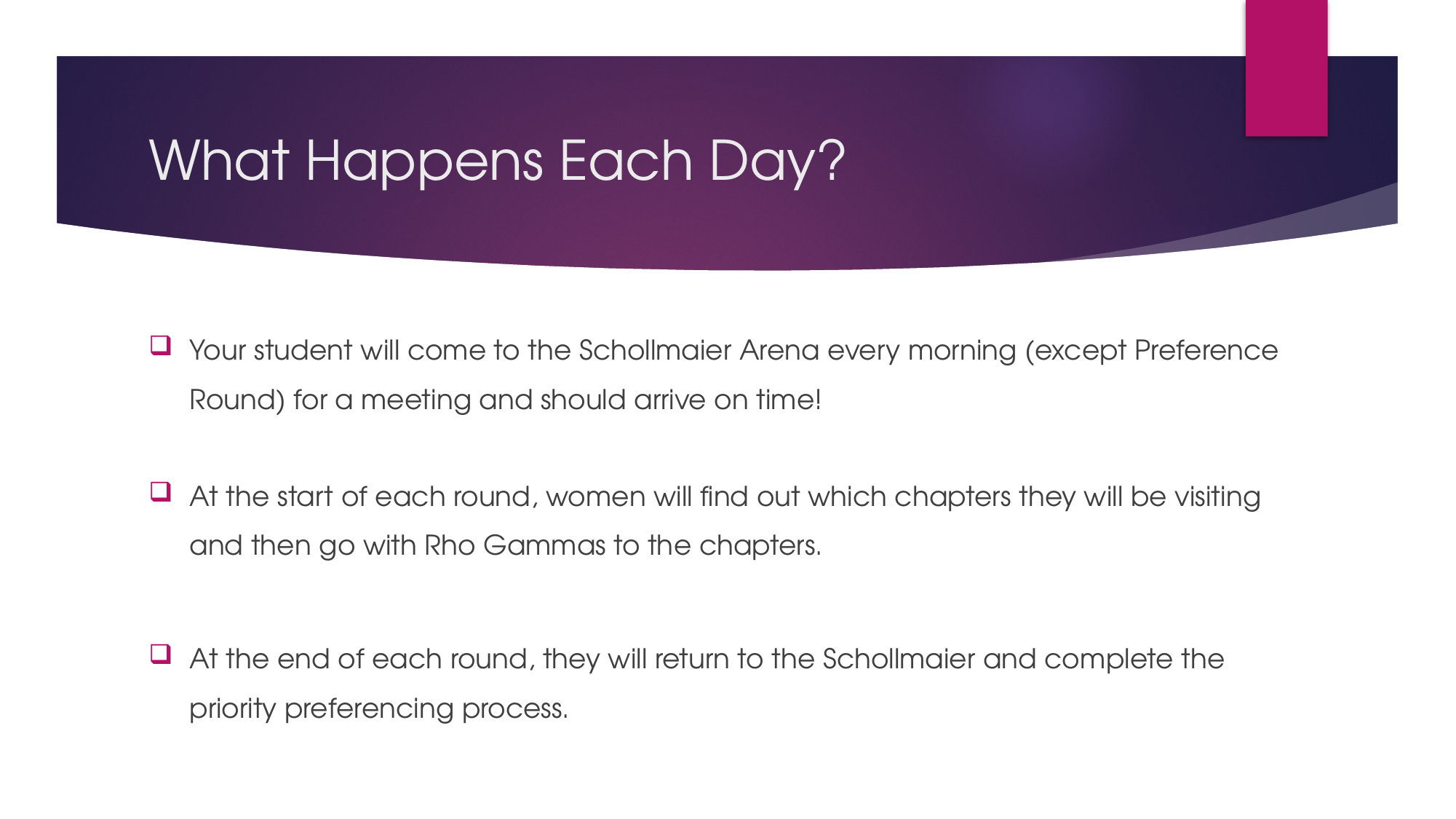

# What Happens Each Day?
Your student will come to the Schollmaier Arena every morning (except Preference Round) for a meeting and should arrive on time!
At the start of each round, women will find out which chapters they will be visiting and then go with Rho Gammas to the chapters.
At the end of each round, they will return to the Schollmaier and complete the priority preferencing process.